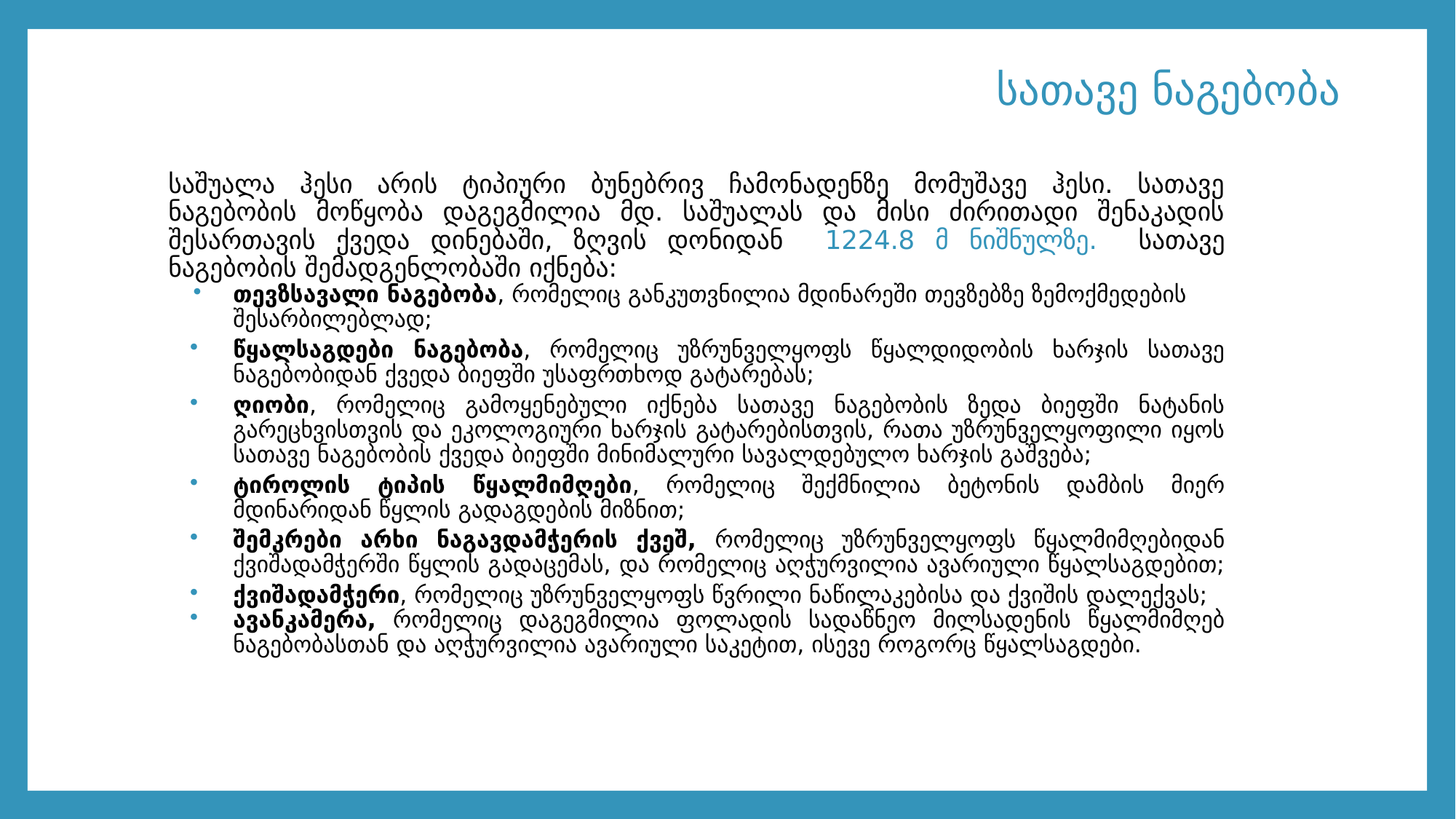

# სათავე ნაგებობა
საშუალა ჰესი არის ტიპიური ბუნებრივ ჩამონადენზე მომუშავე ჰესი. სათავე ნაგებობის მოწყობა დაგეგმილია მდ. საშუალას და მისი ძირითადი შენაკადის შესართავის ქვედა დინებაში, ზღვის დონიდან  1224.8 მ ნიშნულზე.  სათავე ნაგებობის შემადგენლობაში იქნება:
თევზსავალი ნაგებობა, რომელიც განკუთვნილია მდინარეში თევზებზე ზემოქმედების შესარბილებლად;
წყალსაგდები ნაგებობა, რომელიც უზრუნველყოფს წყალდიდობის ხარჯის სათავე ნაგებობიდან ქვედა ბიეფში უსაფრთხოდ გატარებას;
ღიობი, რომელიც გამოყენებული იქნება სათავე ნაგებობის ზედა ბიეფში ნატანის გარეცხვისთვის და ეკოლოგიური ხარჯის გატარებისთვის, რათა უზრუნველყოფილი იყოს სათავე ნაგებობის ქვედა ბიეფში მინიმალური სავალდებულო ხარჯის გაშვება;
ტიროლის ტიპის წყალმიმღები, რომელიც შექმნილია ბეტონის დამბის მიერ მდინარიდან წყლის გადაგდების მიზნით;
შემკრები არხი ნაგავდამჭერის ქვეშ, რომელიც უზრუნველყოფს წყალმიმღებიდან ქვიშადამჭერში წყლის გადაცემას, და რომელიც აღჭურვილია ავარიული წყალსაგდებით;
ქვიშადამჭერი, რომელიც უზრუნველყოფს წვრილი ნაწილაკებისა და ქვიშის დალექვას;
ავანკამერა, რომელიც დაგეგმილია ფოლადის სადაწნეო მილსადენის წყალმიმღებ ნაგებობასთან და აღჭურვილია ავარიული საკეტით, ისევე როგორც წყალსაგდები.